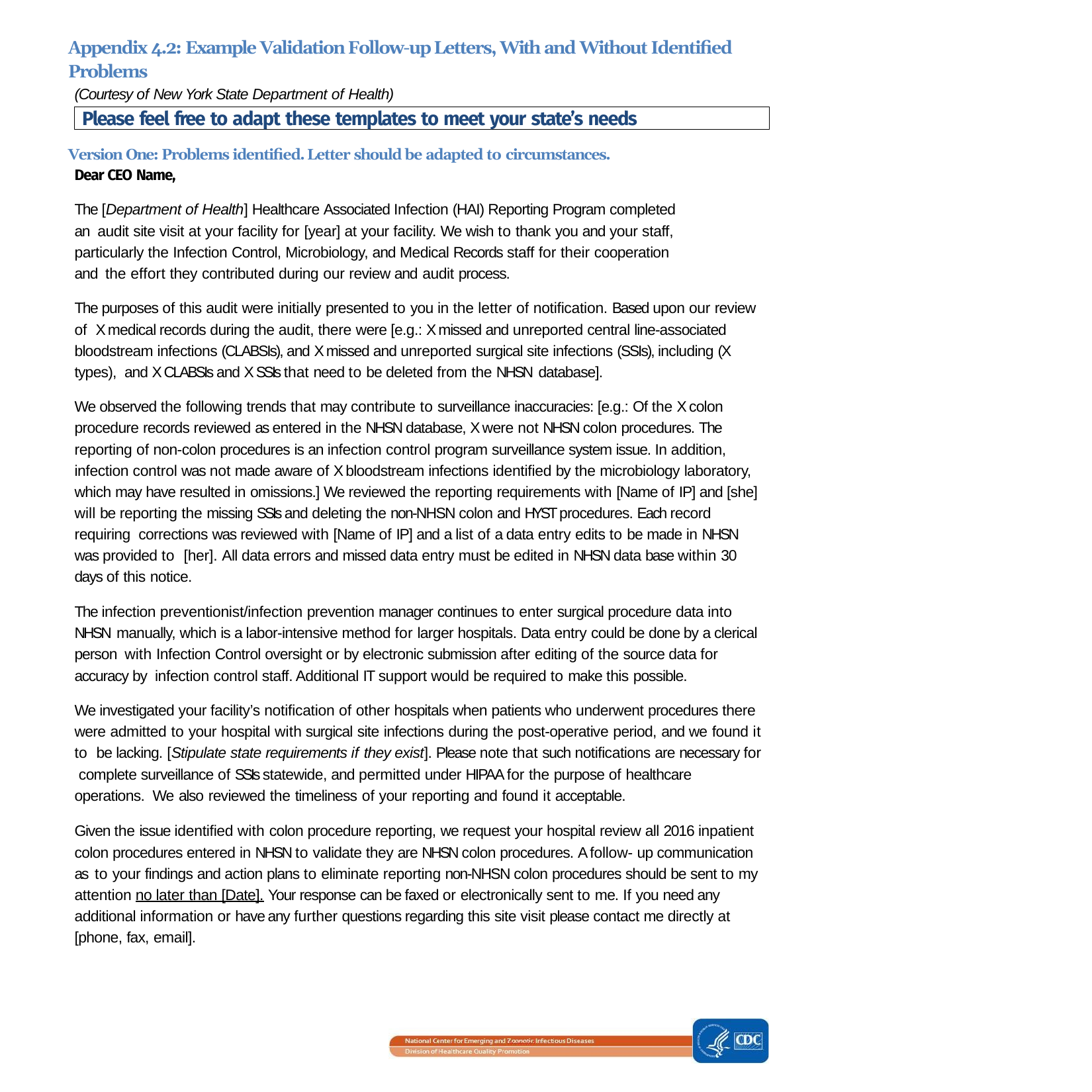

Appendix 4.2: Example Validation Follow-up Letters, With and Without Identified  Problems
(Courtesy of New York State Department of Health)
Please feel free to adapt these templates to meet your state’s needs
Version One: Problems identified. Letter should be adapted to circumstances.
Dear CEO Name,
The [Department of Health] Healthcare Associated Infection (HAI) Reporting Program completed an  audit site visit at your facility for [year] at your facility. We wish to thank you and your staff,  particularly the Infection Control, Microbiology, and Medical Records staff for their cooperation and  the effort they contributed during our review and audit process.
The purposes of this audit were initially presented to you in the letter of notification. Based upon our review of  X medical records during the audit, there were [e.g.: X missed and unreported central line-associated  bloodstream infections (CLABSIs), and X missed and unreported surgical site infections (SSIs), including (X types),  and X CLABSIs and X SSIs that need to be deleted from the NHSN database].
We observed the following trends that may contribute to surveillance inaccuracies: [e.g.: Of the X colon  procedure records reviewed as entered in the NHSN database, X were not NHSN colon procedures. The  reporting of non-colon procedures is an infection control program surveillance system issue. In addition,  infection control was not made aware of X bloodstream infections identified by the microbiology laboratory,  which may have resulted in omissions.] We reviewed the reporting requirements with [Name of IP] and [she]  will be reporting the missing SSIs and deleting the non-NHSN colon and HYST procedures. Each record requiring  corrections was reviewed with [Name of IP] and a list of a data entry edits to be made in NHSN was provided to  [her]. All data errors and missed data entry must be edited in NHSN data base within 30 days of this notice.
The infection preventionist/infection prevention manager continues to enter surgical procedure data into NHSN  manually, which is a labor-intensive method for larger hospitals. Data entry could be done by a clerical person  with Infection Control oversight or by electronic submission after editing of the source data for accuracy by  infection control staff. Additional IT support would be required to make this possible.
We investigated your facility’s notification of other hospitals when patients who underwent procedures there  were admitted to your hospital with surgical site infections during the post-operative period, and we found it to  be lacking. [Stipulate state requirements if they exist]. Please note that such notifications are necessary for  complete surveillance of SSIs statewide, and permitted under HIPAA for the purpose of healthcare operations.  We also reviewed the timeliness of your reporting and found it acceptable.

Given the issue identified with colon procedure reporting, we request your hospital review all 2016 inpatient  colon procedures entered in NHSN to validate they are NHSN colon procedures. A follow- up communication as  to your findings and action plans to eliminate reporting non-NHSN colon procedures should be sent to my  attention no later than [Date]. Your response can be faxed or electronically sent to me. If you need any  additional information or have any further questions regarding this site visit please contact me directly at  [phone, fax, email].